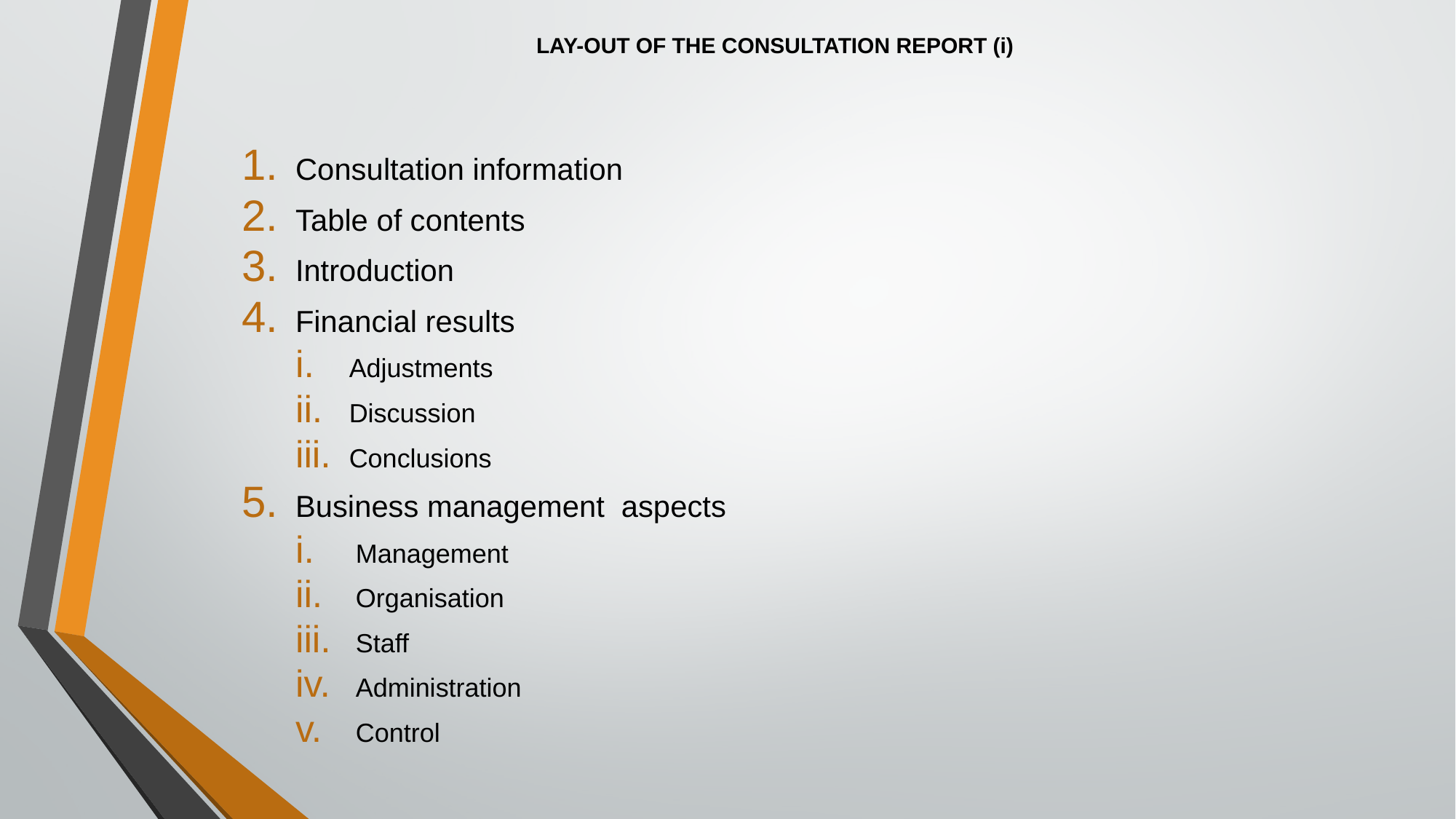

# LAY-OUT OF THE CONSULTATION REPORT (i)

Consultation information
Table of contents
Introduction
Financial results
Adjustments
Discussion
Conclusions
Business management  aspects
Management
Organisation
Staff
Administration
Control